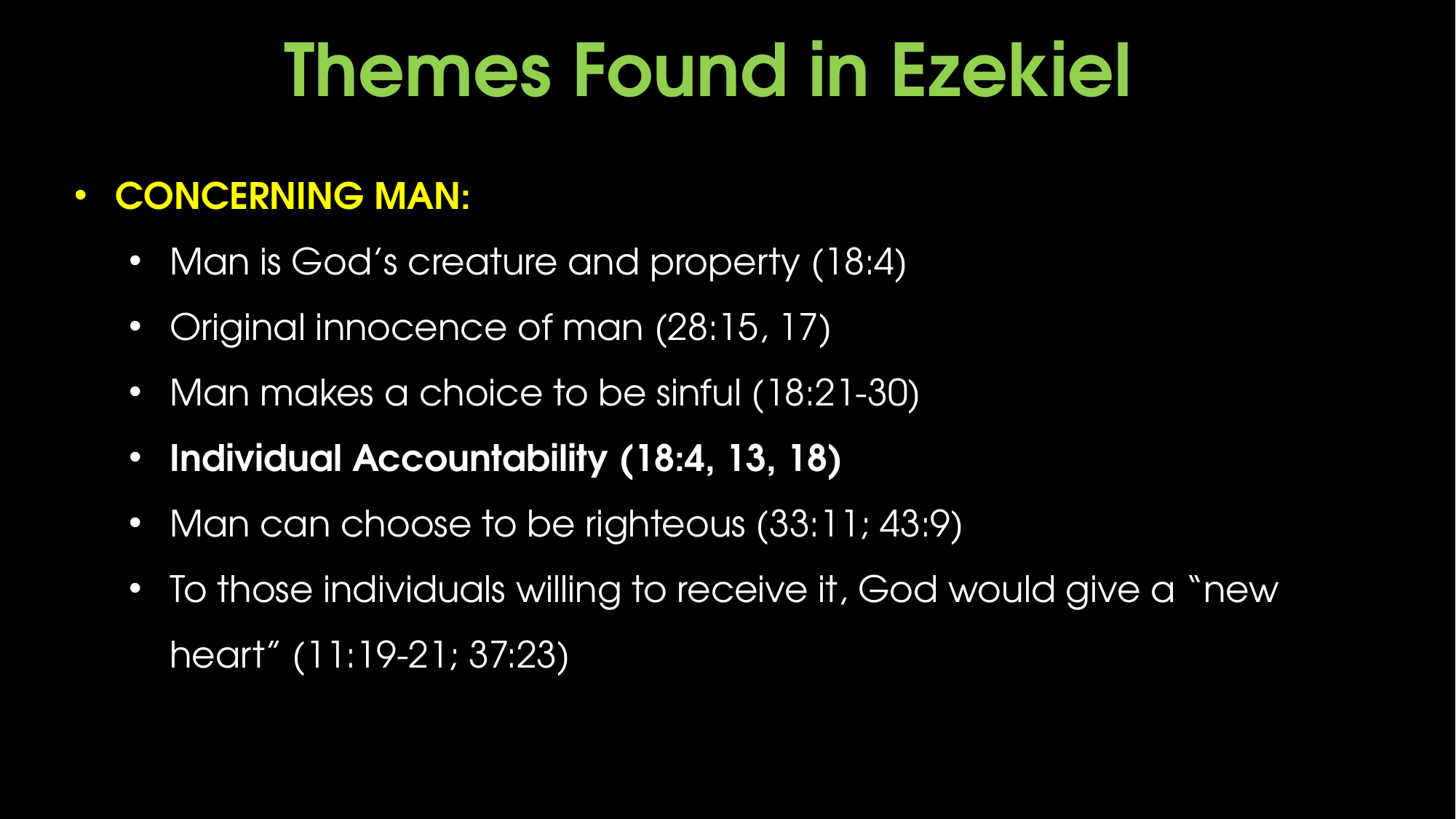

Themes Found in Ezekiel
CONCERNING MAN:
Man is God’s creature and property (18:4)
Original innocence of man (28:15, 17)
Man makes a choice to be sinful (18:21-30)
Individual Accountability (18:4, 13, 18)
Man can choose to be righteous (33:11; 43:9)
To those individuals willing to receive it, God would give a “new heart” (11:19-21; 37:23)